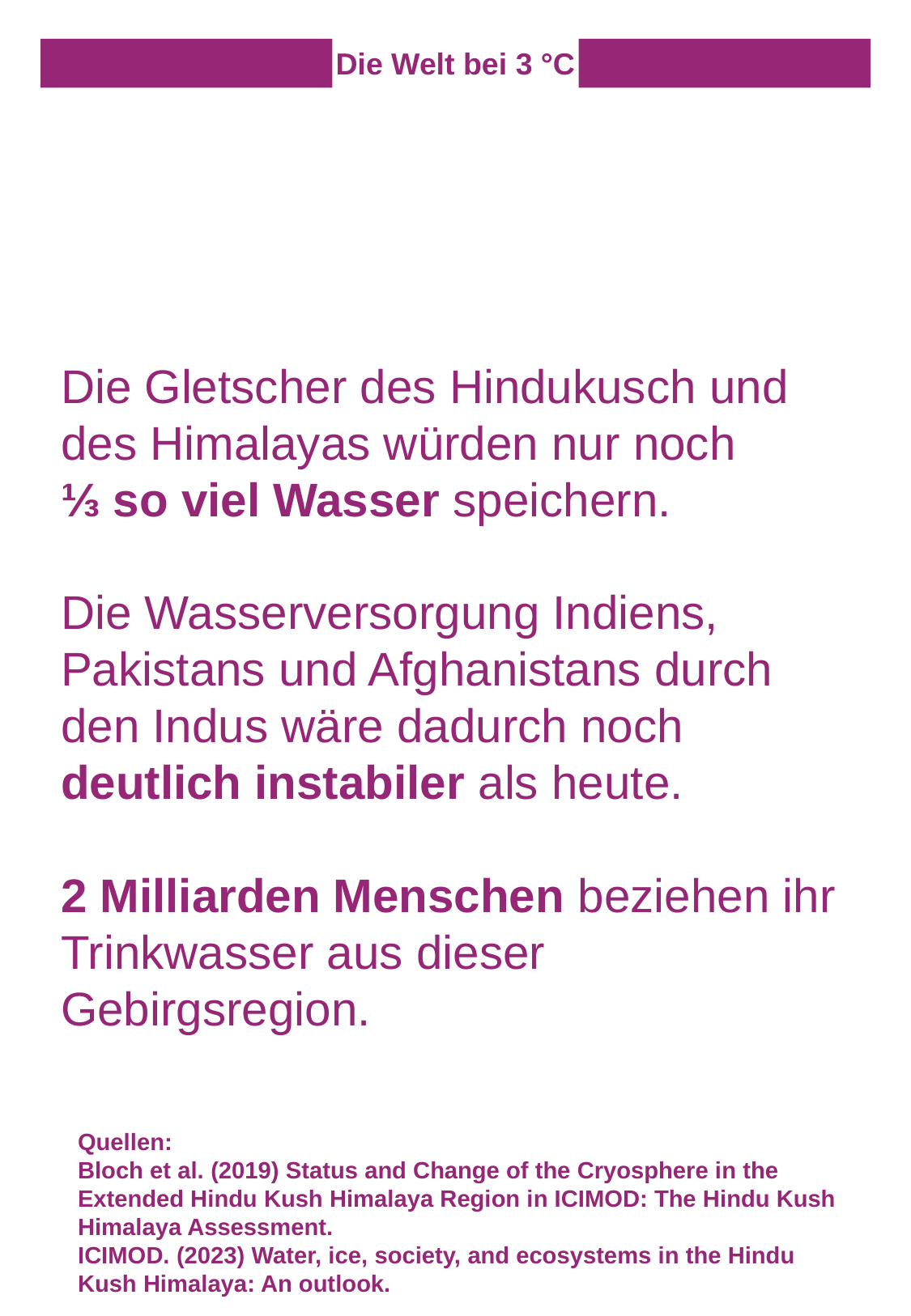

Die Welt bei 3 °C

Die Gletscher des Hindukusch und
des Himalayas würden nur noch
⅓ so viel Wasser speichern.

Die Wasserversorgung Indiens, Pakistans und Afghanistans durch den Indus wäre dadurch noch deutlich instabiler als heute.

2 Milliarden Menschen beziehen ihr Trinkwasser aus dieser Gebirgsregion.
Quellen:
Bloch et al. (2019) Status and Change of the Cryosphere in the Extended Hindu Kush Himalaya Region in ICIMOD: The Hindu Kush Himalaya Assessment.
ICIMOD. (2023) Water, ice, society, and ecosystems in the Hindu
Kush Himalaya: An outlook.